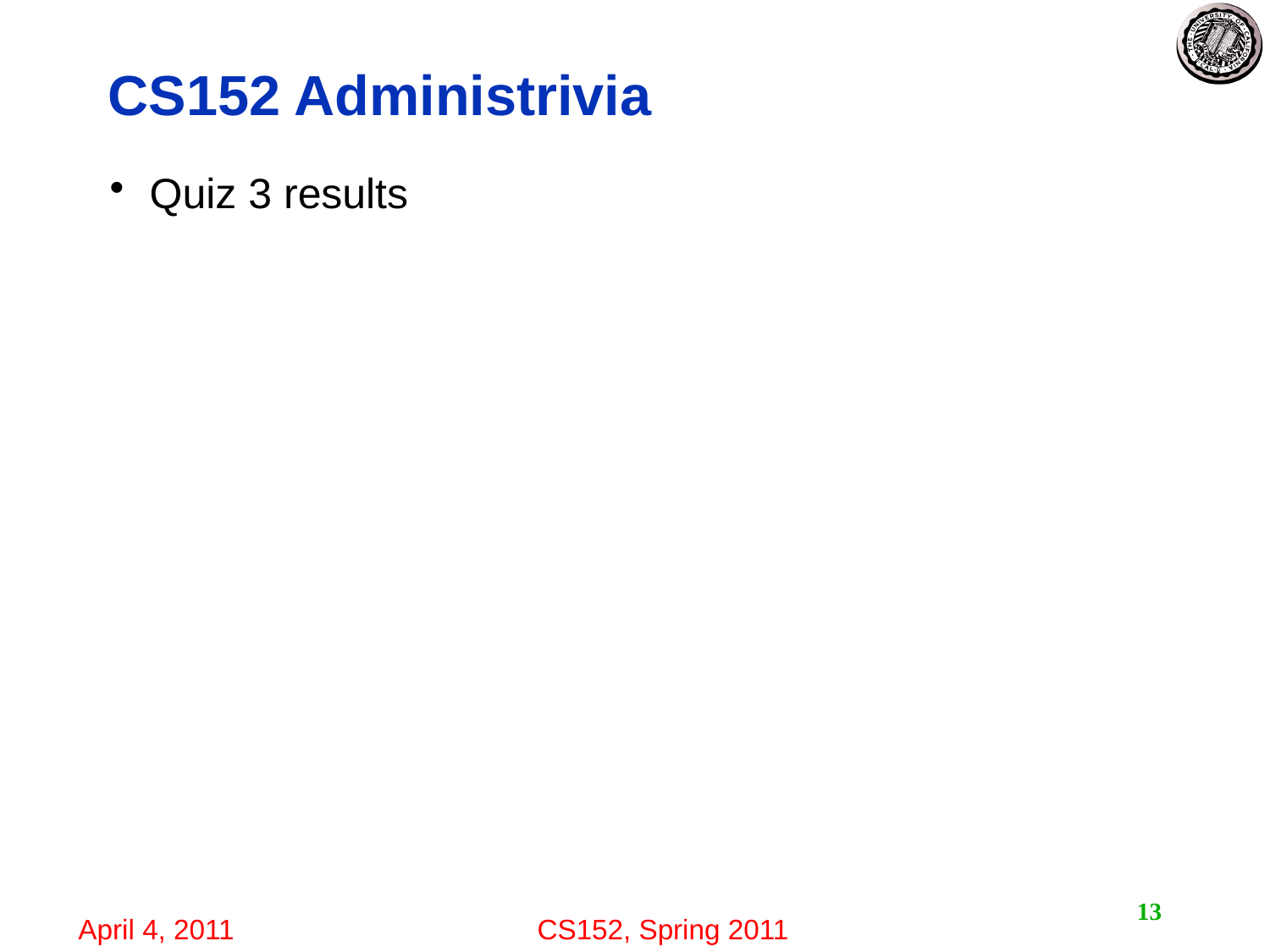

# CS152 Administrivia
Quiz 3 results
13